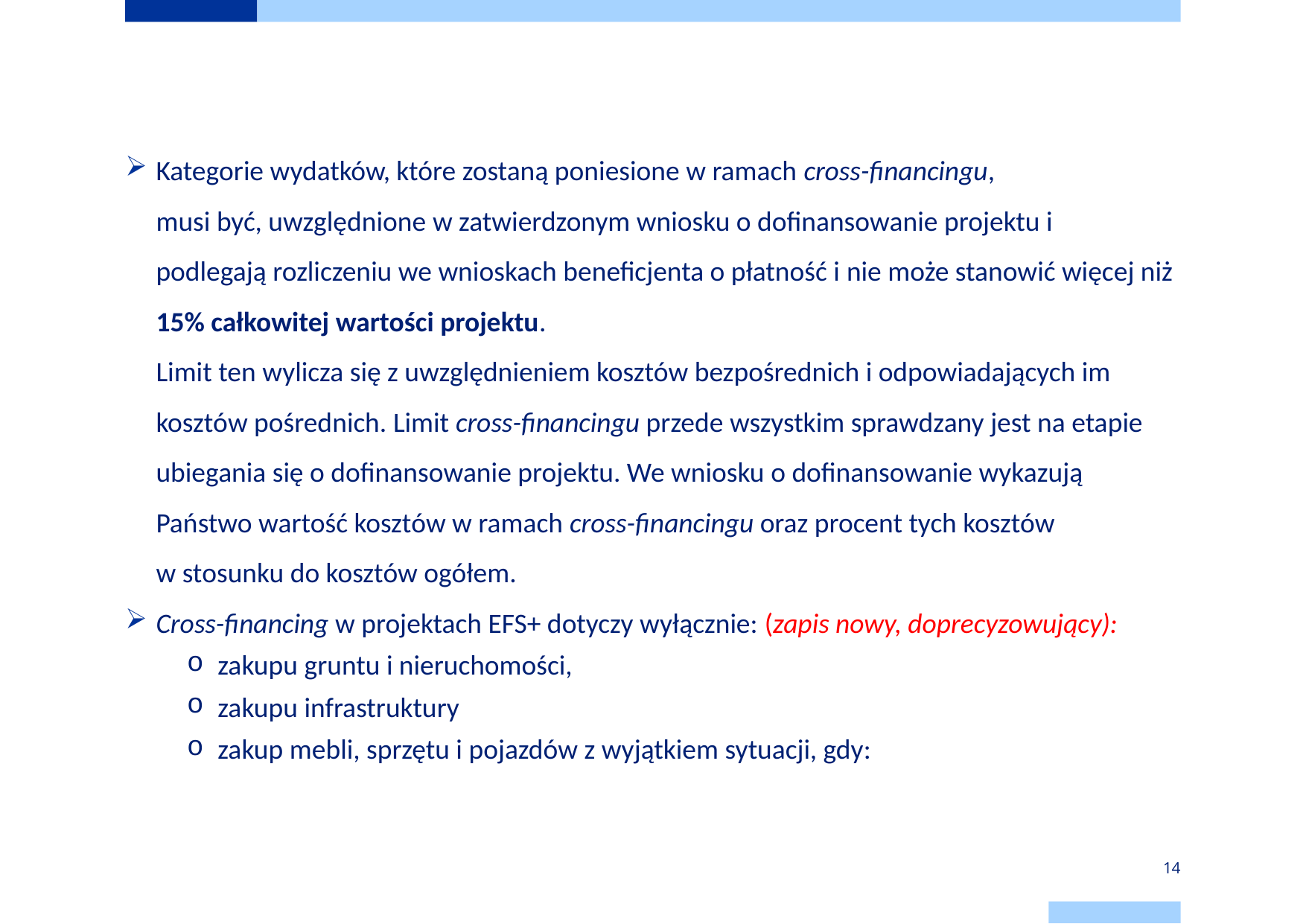

# Cross - financing
Kategorie wydatków, które zostaną poniesione w ramach cross-financingu, musi być, uwzględnione w zatwierdzonym wniosku o dofinansowanie projektu i podlegają rozliczeniu we wnioskach beneficjenta o płatność i nie może stanowić więcej niż 15% całkowitej wartości projektu.
Limit ten wylicza się z uwzględnieniem kosztów bezpośrednich i odpowiadających im kosztów pośrednich. Limit cross-financingu przede wszystkim sprawdzany jest na etapie ubiegania się o dofinansowanie projektu. We wniosku o dofinansowanie wykazują Państwo wartość kosztów w ramach cross-financingu oraz procent tych kosztów w stosunku do kosztów ogółem.
Cross-financing w projektach EFS+ dotyczy wyłącznie: (zapis nowy, doprecyzowujący):
zakupu gruntu i nieruchomości,
zakupu infrastruktury
zakup mebli, sprzętu i pojazdów z wyjątkiem sytuacji, gdy:

14